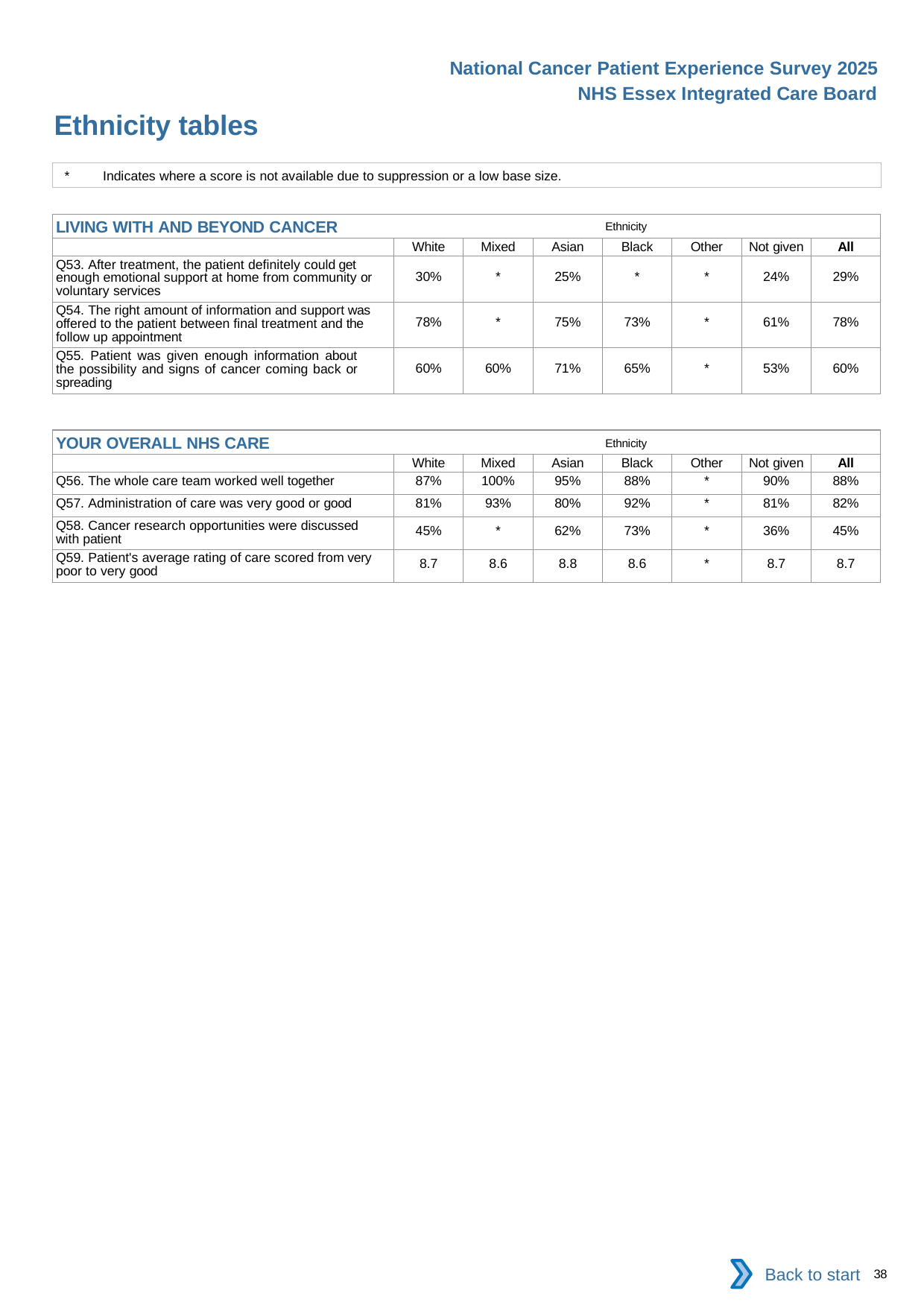

National Cancer Patient Experience Survey 2025
NHS Essex Integrated Care Board
Ethnicity tables (4)
*	Indicates where a score is not available due to suppression or a low base size.
| LIVING WITH AND BEYOND CANCER Ethnicity |  |  |  |  |  |  |  |
| --- | --- | --- | --- | --- | --- | --- | --- |
|  | White | Mixed | Asian | Black | Other | Not given | All |
| Q53. After treatment, the patient definitely could get enough emotional support at home from community or voluntary services | 30% | \* | 25% | \* | \* | 24% | 29% |
| Q54. The right amount of information and support was offered to the patient between final treatment and the follow up appointment | 78% | \* | 75% | 73% | \* | 61% | 78% |
| Q55. Patient was given enough information about the possibility and signs of cancer coming back or spreading | 60% | 60% | 71% | 65% | \* | 53% | 60% |
| YOUR OVERALL NHS CARE Ethnicity |  |  |  |  |  |  |  |
| --- | --- | --- | --- | --- | --- | --- | --- |
|  | White | Mixed | Asian | Black | Other | Not given | All |
| Q56. The whole care team worked well together | 87% | 100% | 95% | 88% | \* | 90% | 88% |
| Q57. Administration of care was very good or good | 81% | 93% | 80% | 92% | \* | 81% | 82% |
| Q58. Cancer research opportunities were discussed with patient | 45% | \* | 62% | 73% | \* | 36% | 45% |
| Q59. Patient's average rating of care scored from very poor to very good | 8.7 | 8.6 | 8.8 | 8.6 | \* | 8.7 | 8.7 |
Back to start

38